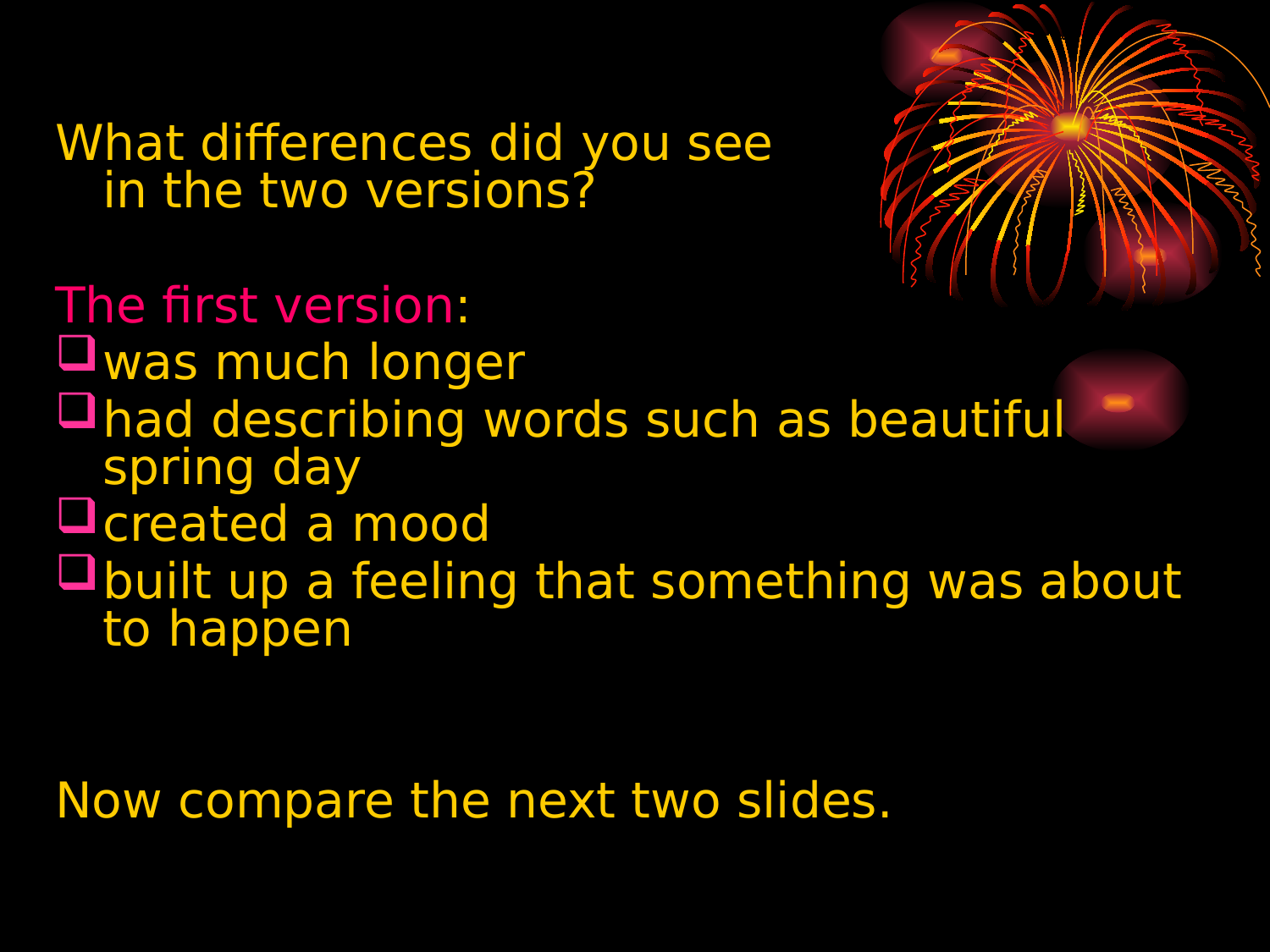

What differences did you see
in the two versions?

The first version:
was much longer
had describing words such as beautiful spring day
created a mood
built up a feeling that something was about to happen

Now compare the next two slides.